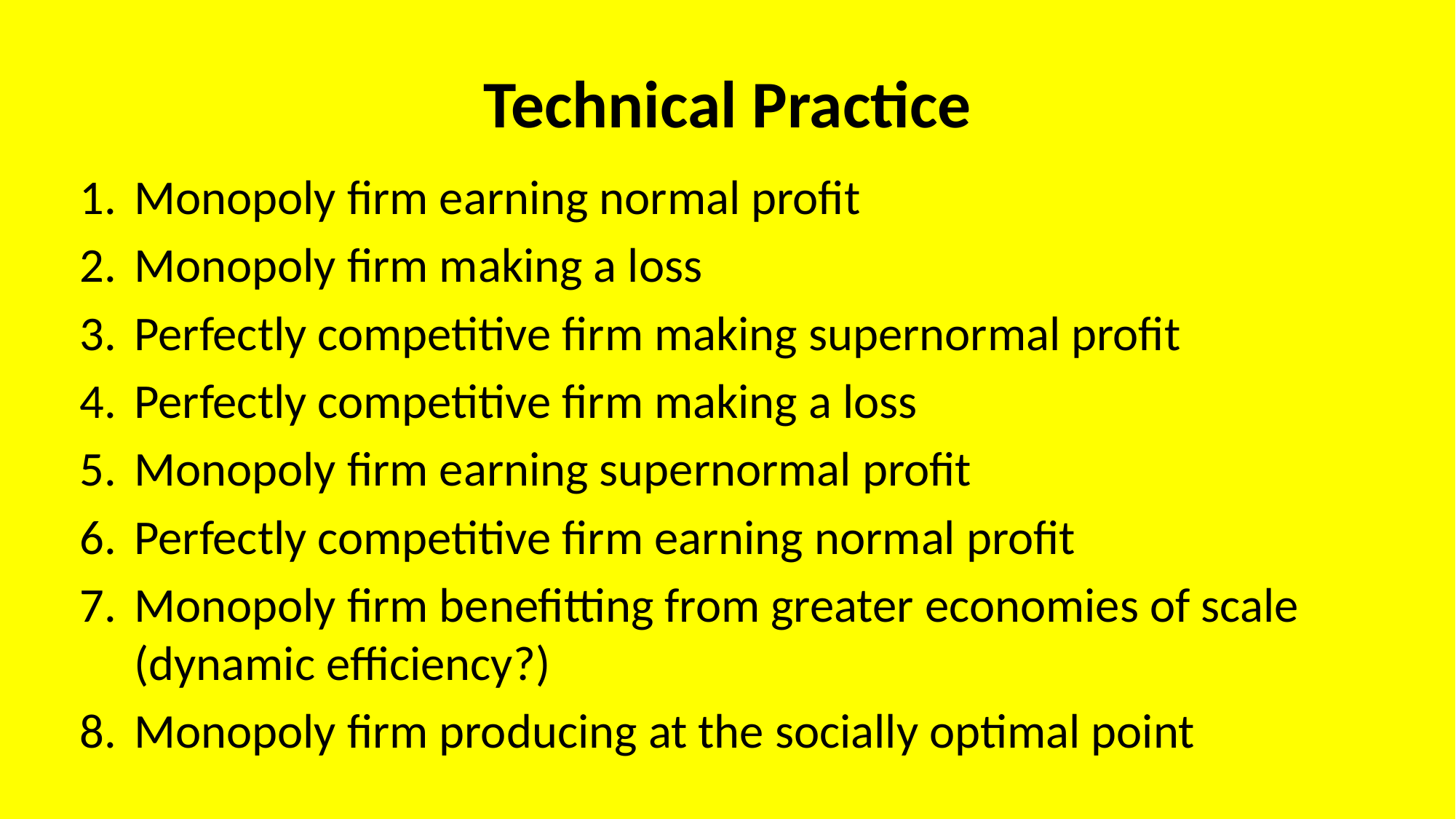

# Technical Practice
Monopoly firm earning normal profit
Monopoly firm making a loss
Perfectly competitive firm making supernormal profit
Perfectly competitive firm making a loss
Monopoly firm earning supernormal profit
Perfectly competitive firm earning normal profit
Monopoly firm benefitting from greater economies of scale (dynamic efficiency?)
Monopoly firm producing at the socially optimal point